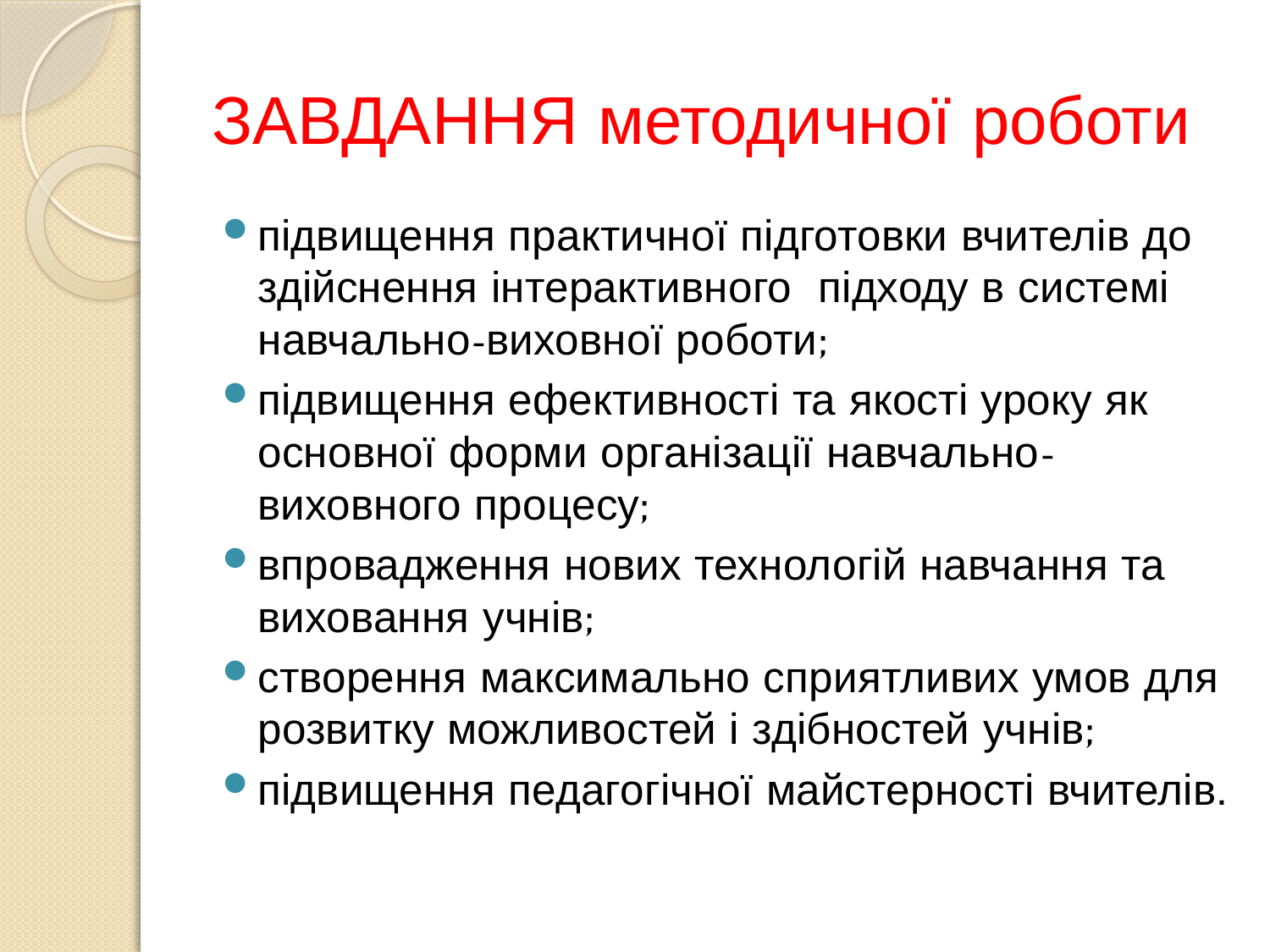

# ЗАВДАННЯ методичної роботи
підвищення практичної підготовки вчителів до здійснення інтерактивного  підходу в системі навчально-виховної роботи;
підвищення ефективності та якості уроку як основної форми організації навчально-виховного процесу;
впровадження нових технологій навчання та виховання учнів;
створення максимально сприятливих умов для розвитку можливостей і здібностей учнів;
підвищення педагогічної майстерності вчителів.